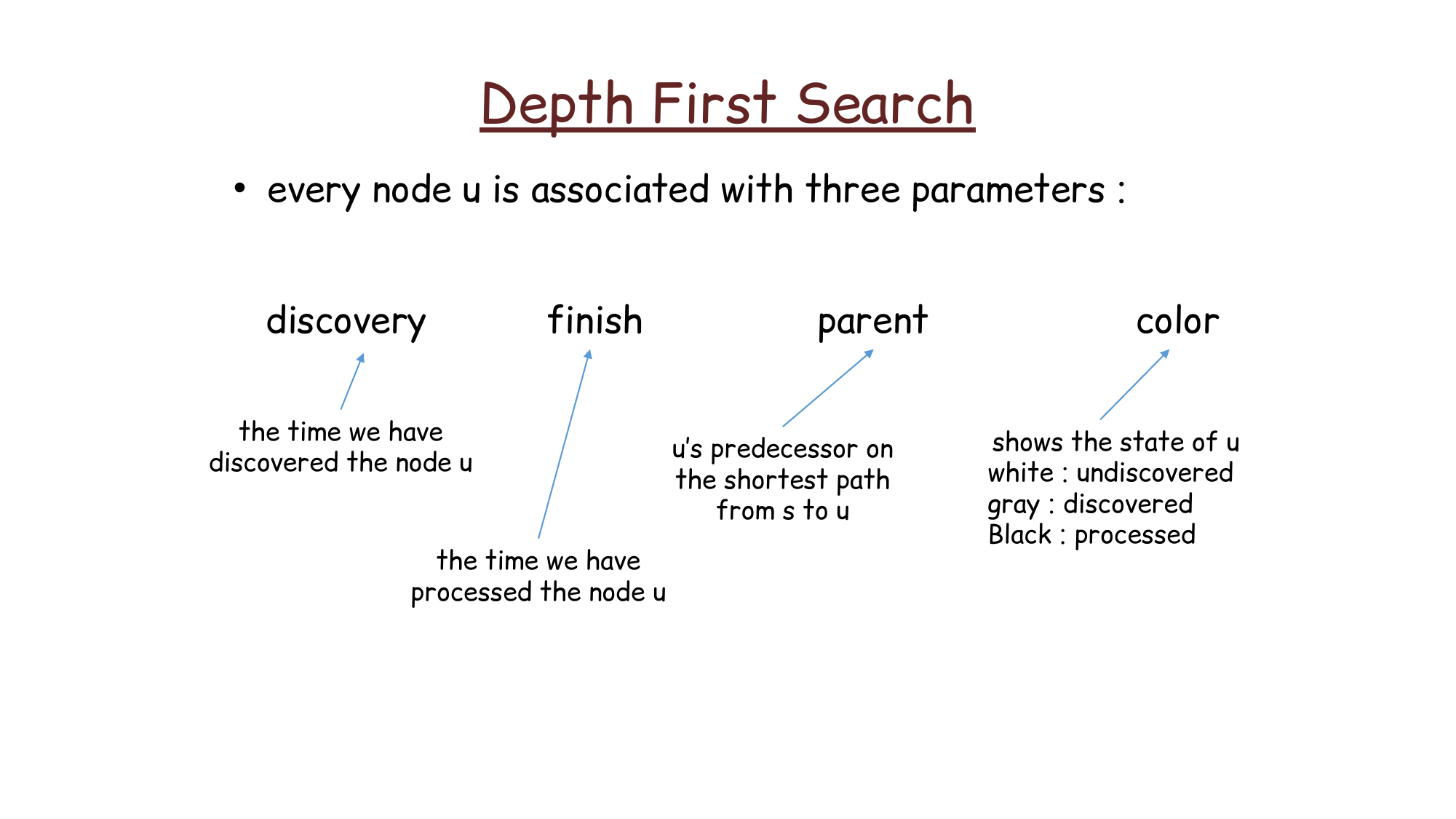

Depth First Search
every node u is associated with three parameters :

   discovery           finish                parent                   color
the time we have discovered the node u
shows the state of u
white : undiscovered
gray : discovered
Black : processed
u’s predecessor on the shortest path from s to u
the time we have processed the node u